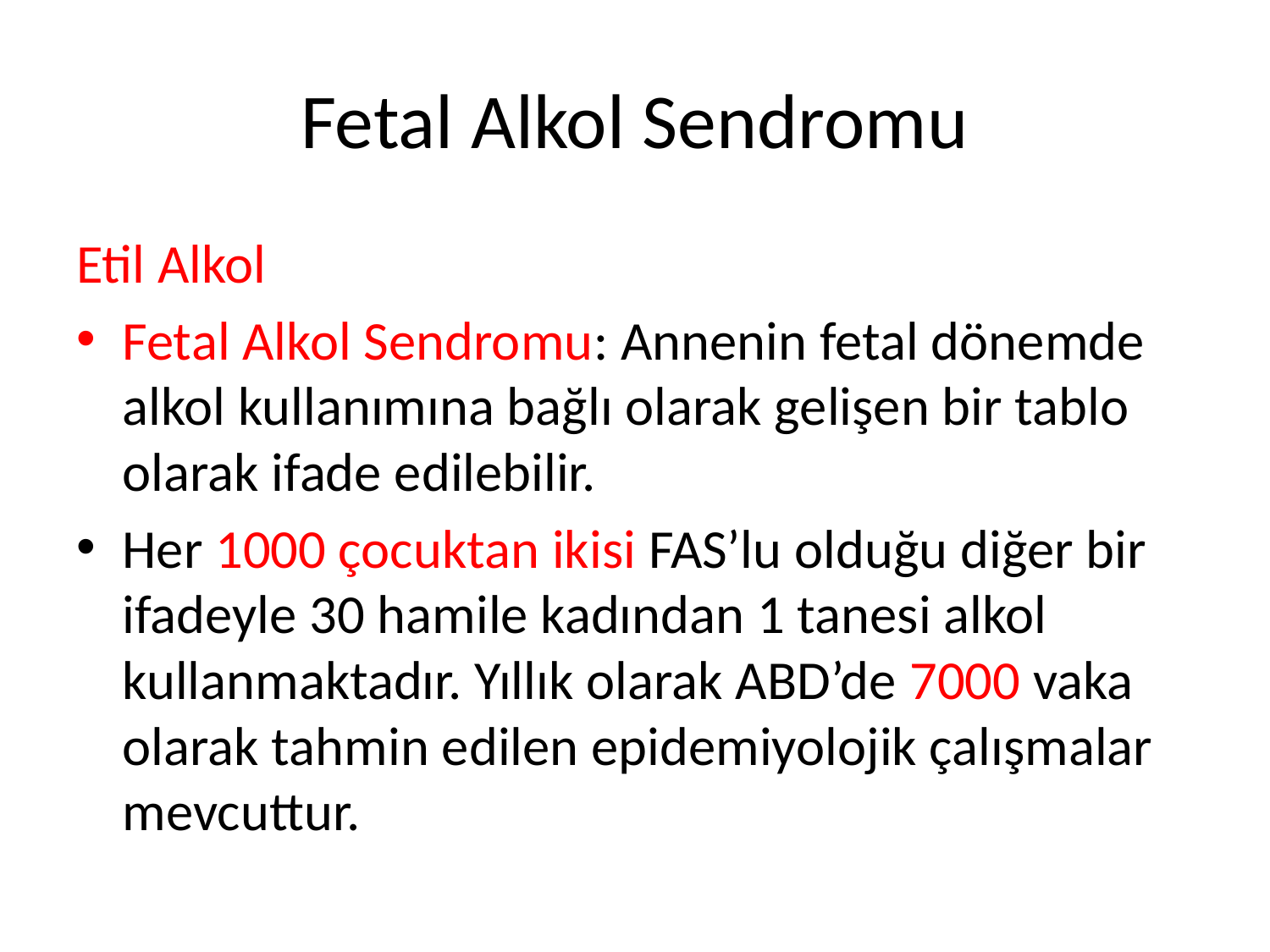

# Fetal Alkol Sendromu
Etil Alkol
Fetal Alkol Sendromu: Annenin fetal dönemde alkol kullanımına bağlı olarak gelişen bir tablo olarak ifade edilebilir.
Her 1000 çocuktan ikisi FAS’lu olduğu diğer bir ifadeyle 30 hamile kadından 1 tanesi alkol kullanmaktadır. Yıllık olarak ABD’de 7000 vaka olarak tahmin edilen epidemiyolojik çalışmalar mevcuttur.